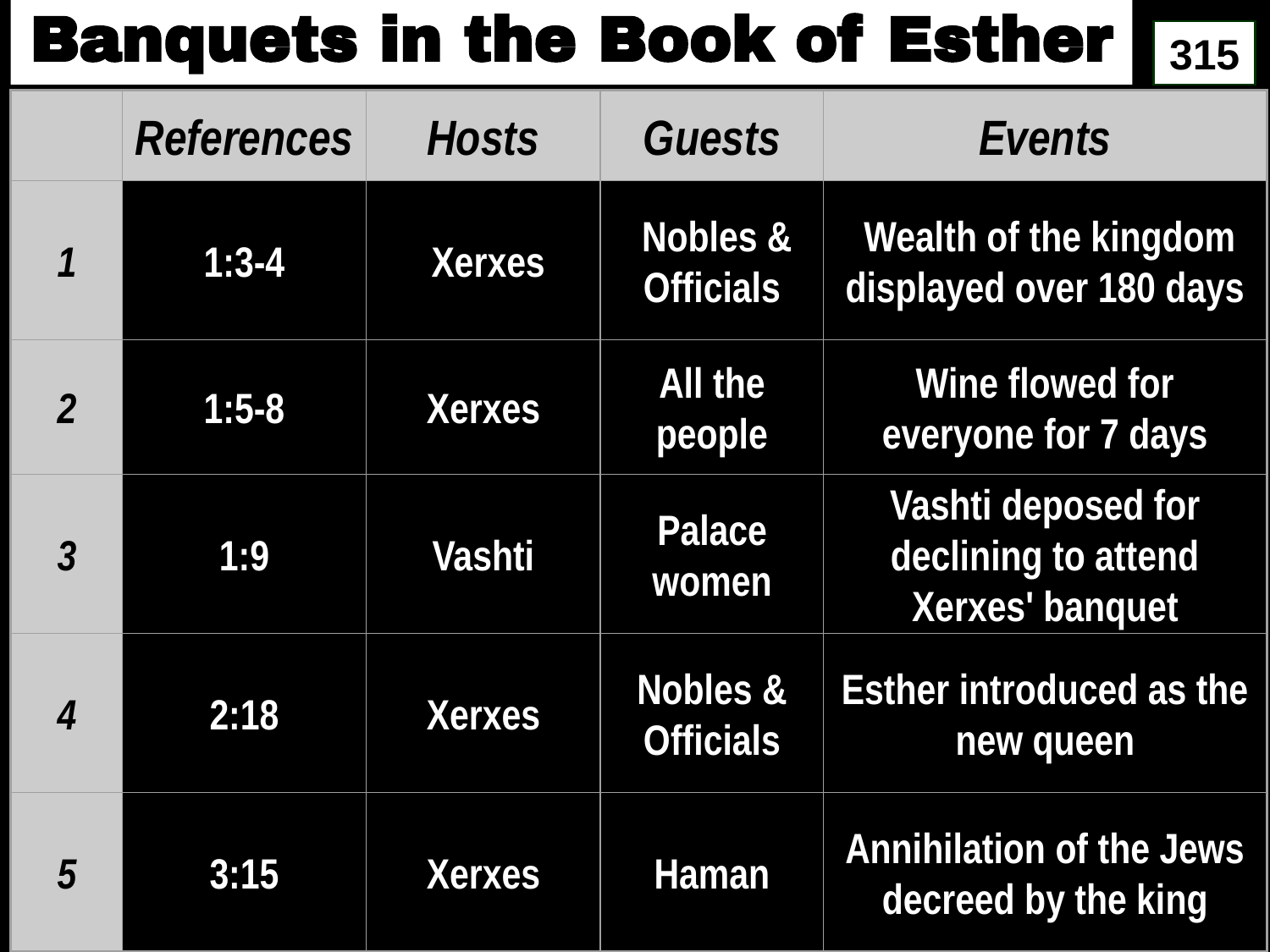

# Banquets in the Book of Esther

315

References

Hosts

Guests

Events

1

1:3-4

 Xerxes

 Nobles & Officials

 Wealth of the kingdom displayed over 180 days

2

1:5-8

Xerxes

All the people

Wine flowed for everyone for 7 days

3

1:9

Vashti

Palace women

Vashti deposed for declining to attend Xerxes' banquet

4

2:18

Xerxes

Nobles & Officials

Esther introduced as the new queen

5

3:15

Xerxes

Haman

Annihilation of the Jews decreed by the king